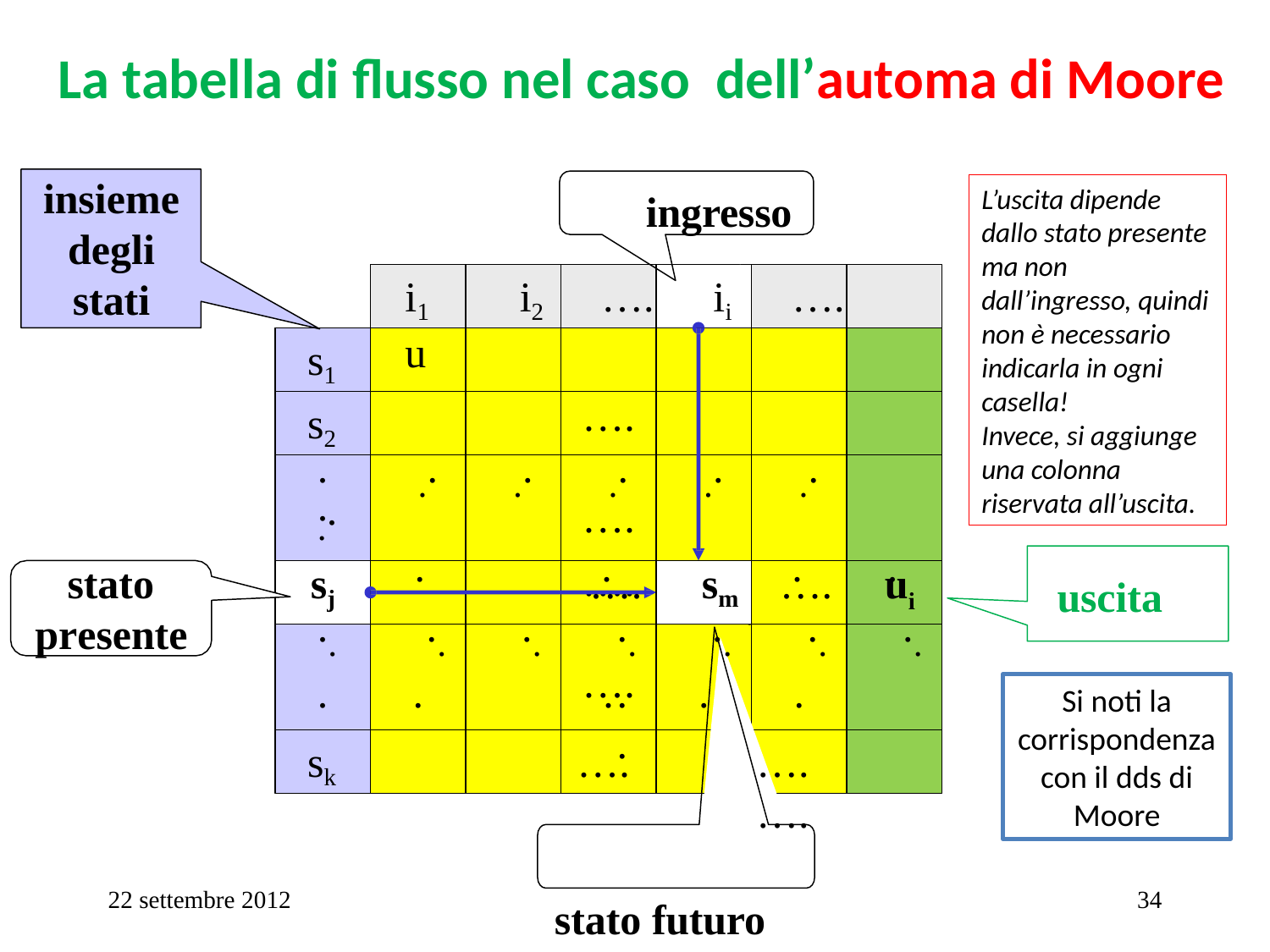

# La tabella di flusso nel caso  dell’automa di Moore

insieme  degli  stati

L’uscita dipende dallo stato presente ma non dall’ingresso, quindi non è necessario indicarla in ogni casella!
Invece, si aggiunge una colonna riservata all’uscita.
ingresso
i1	i2	….	ii	….	u
….	….
….	….

s1

s2

.	..	..	..	..	..	..
.	.	.	.	.	.
..

uscita
stato  presente

sj	….	   sm	….     ui
..	..	..	..	..	..	..
.	.	.

.
.
.
.
Si noti la corrispondenza con il dds di Moore

sk
….	….	….

stato futuro
22 settembre 2012
34